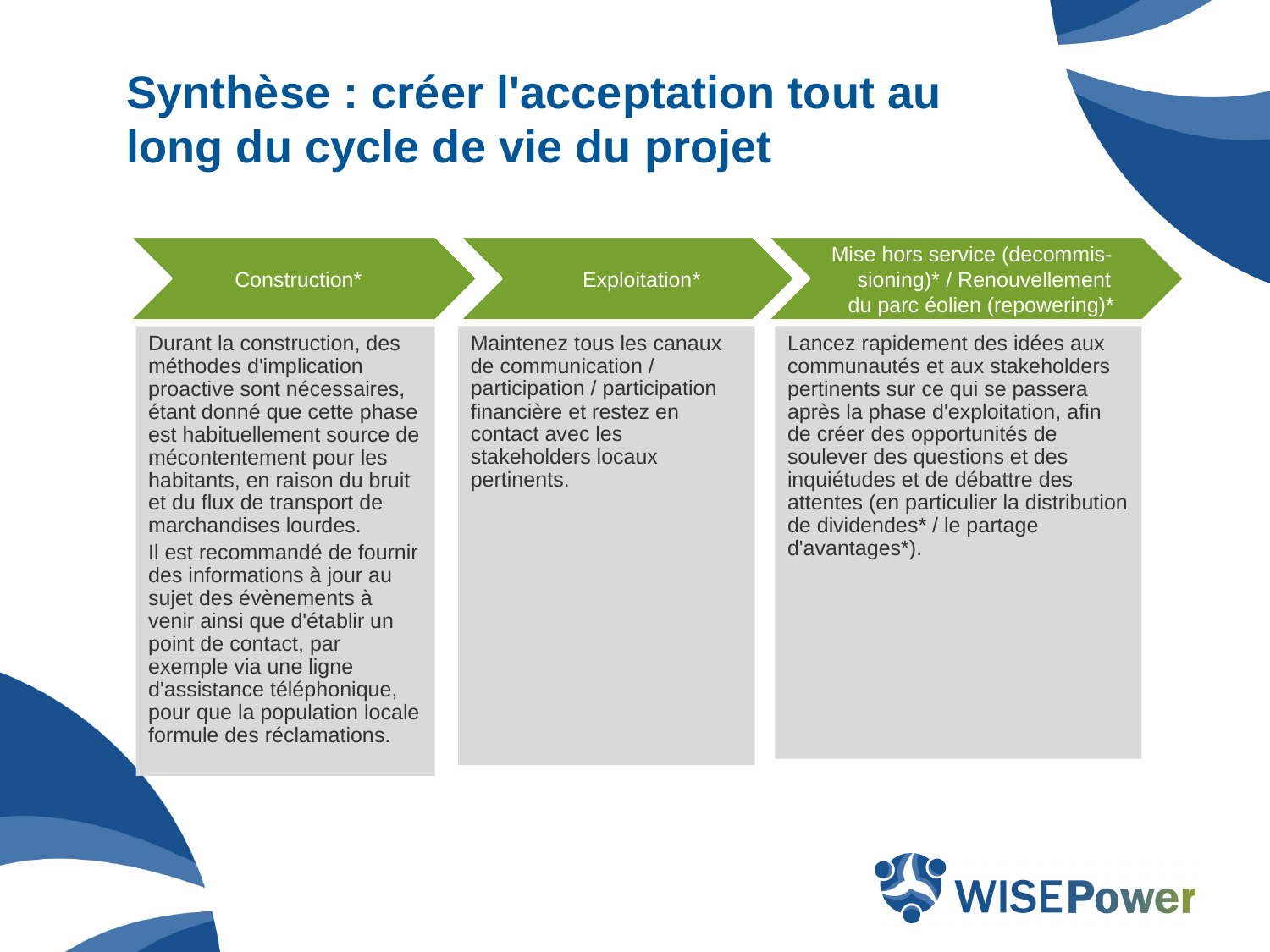

# Synthèse : créer l'acceptation tout au long du cycle de vie du projet

Construction*

Exploitation*

Mise hors service (decommis-sioning)* / Renouvellement du parc éolien (repowering)*
Maintenez tous les canaux de communication / participation / participation financière et restez en contact avec les stakeholders locaux pertinents.

Lancez rapidement des idées aux communautés et aux stakeholders pertinents sur ce qui se passera après la phase d'exploitation, afin de créer des opportunités de soulever des questions et des inquiétudes et de débattre des attentes (en particulier la distribution de dividendes* / le partage d'avantages*).

Durant la construction, des méthodes d'implication proactive sont nécessaires, étant donné que cette phase est habituellement source de mécontentement pour les habitants, en raison du bruit et du flux de transport de marchandises lourdes.
Il est recommandé de fournir des informations à jour au sujet des évènements à venir ainsi que d'établir un point de contact, par exemple via une ligne d'assistance téléphonique, pour que la population locale formule des réclamations.